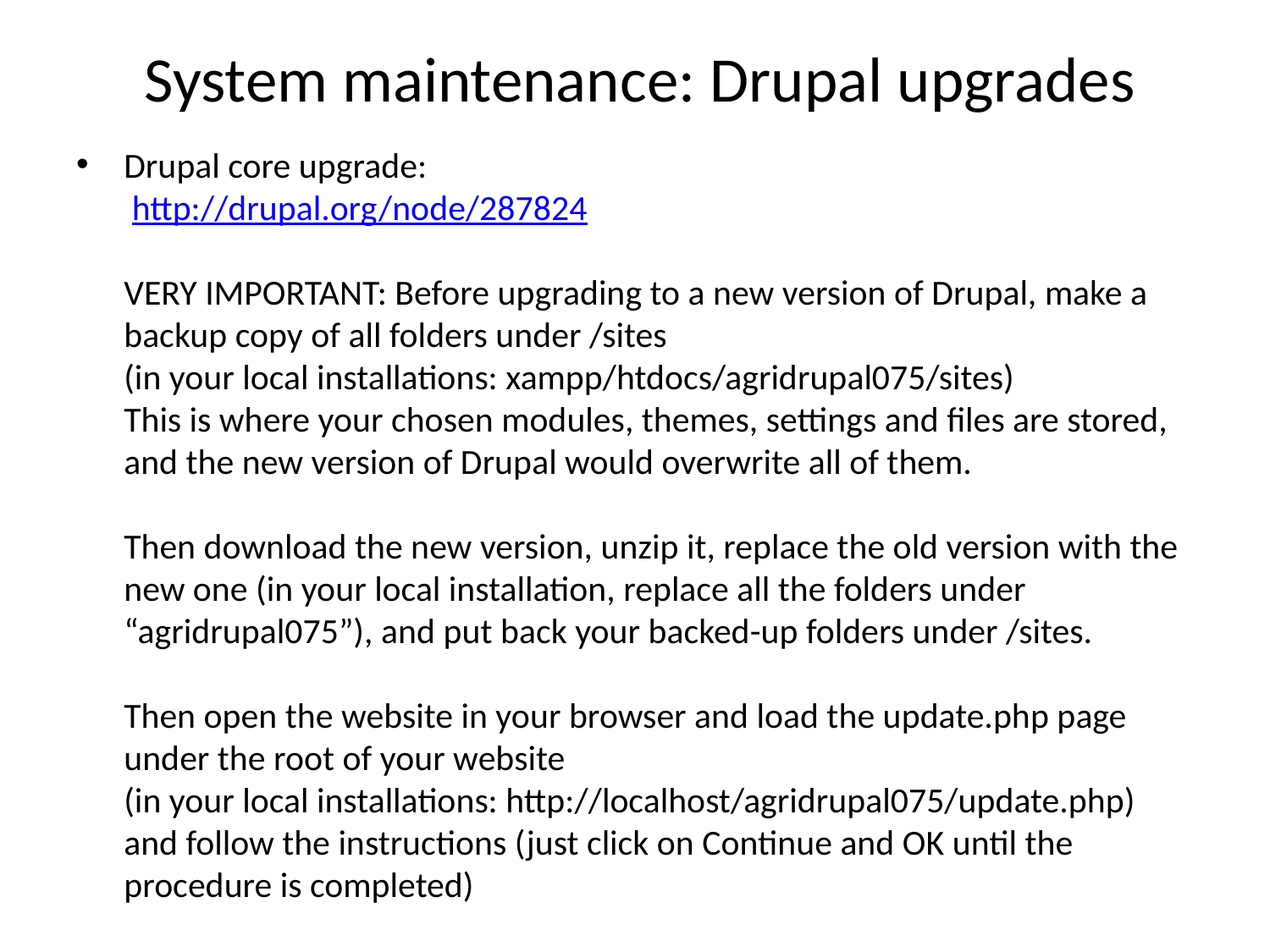

# System maintenance: Drupal upgrades
Drupal core upgrade:
 http://drupal.org/node/287824
VERY IMPORTANT: Before upgrading to a new version of Drupal, make a backup copy of all folders under /sites
(in your local installations: xampp/htdocs/agridrupal075/sites)
This is where your chosen modules, themes, settings and files are stored, and the new version of Drupal would overwrite all of them.
Then download the new version, unzip it, replace the old version with the new one (in your local installation, replace all the folders under “agridrupal075”), and put back your backed-up folders under /sites.
Then open the website in your browser and load the update.php page under the root of your website
(in your local installations: http://localhost/agridrupal075/update.php)
and follow the instructions (just click on Continue and OK until the procedure is completed)